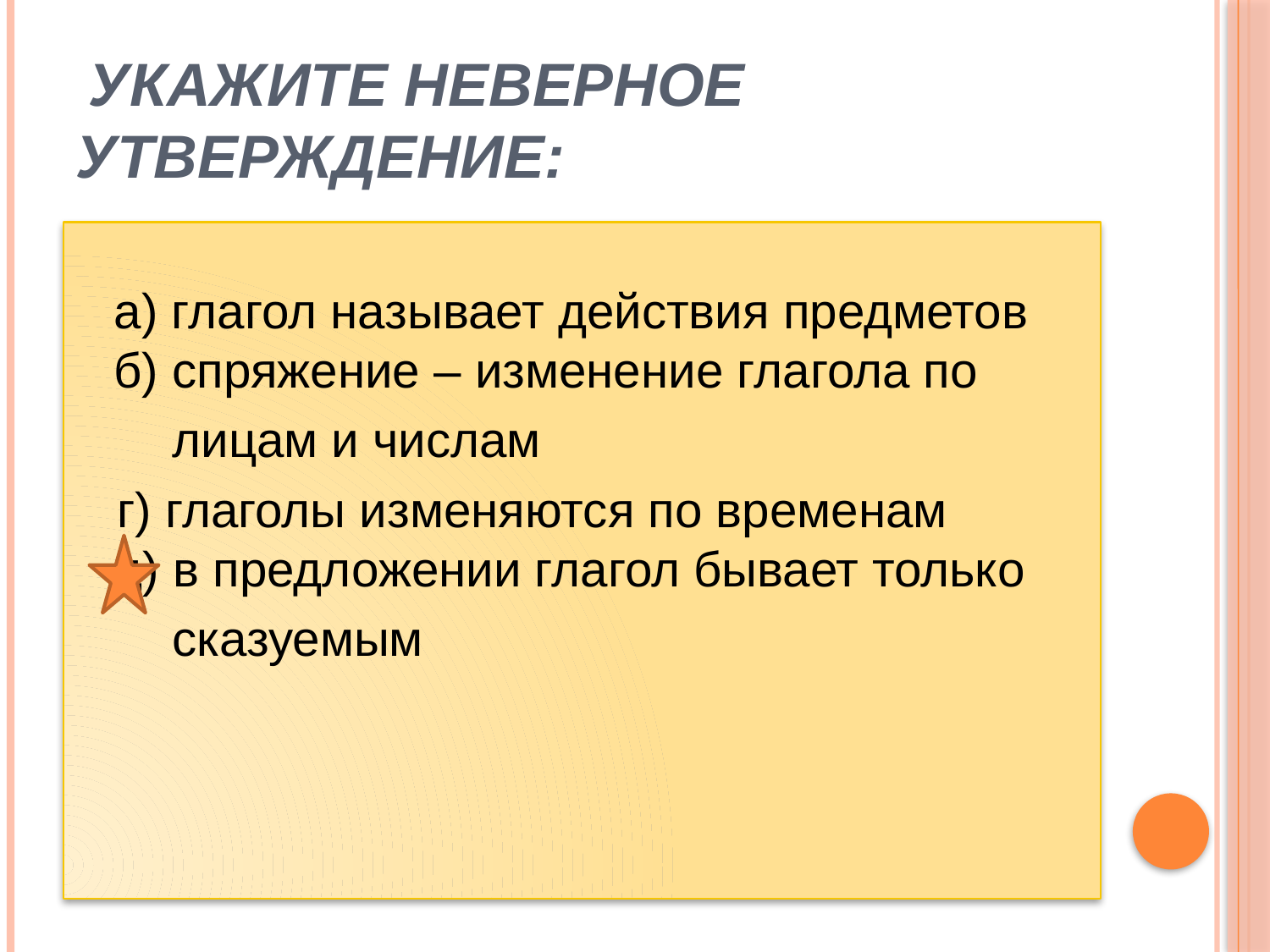

# Укажите неверное утверждение:
а) глагол называет действия предметов
б) спряжение – изменение глагола по
       лицам и числам
   г) глаголы изменяются по временам
д) в предложении глагол бывает только
       сказуемым